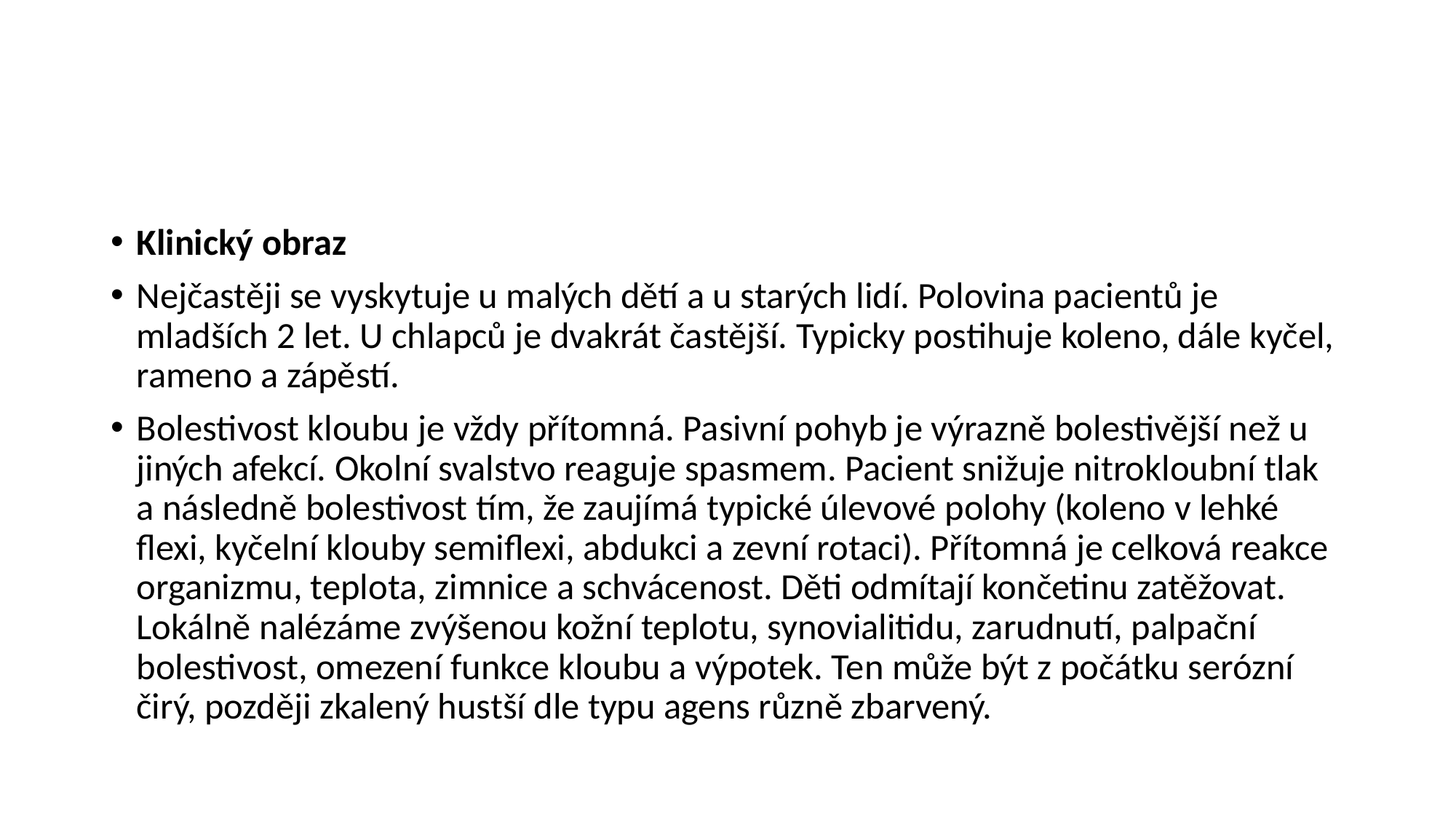

#
Klinický obraz
Nejčastěji se vyskytuje u malých dětí a u starých lidí. Polovina pacientů je mladších 2 let. U chlapců je dvakrát častější. Typicky postihuje koleno, dále kyčel, rameno a zápěstí.
Bolestivost kloubu je vždy přítomná. Pasivní pohyb je výrazně bolestivější než u jiných afekcí. Okolní svalstvo reaguje spasmem. Pacient snižuje nitrokloubní tlak a následně bolestivost tím, že zaujímá typické úlevové polohy (koleno v lehké flexi, kyčelní klouby semiflexi, abdukci a zevní rotaci). Přítomná je celková reakce organizmu, teplota, zimnice a schvácenost. Děti odmítají končetinu zatěžovat. Lokálně nalézáme zvýšenou kožní teplotu, synovialitidu, zarudnutí, palpační bolestivost, omezení funkce kloubu a výpotek. Ten může být z počátku serózní čirý, později zkalený hustší dle typu agens různě zbarvený.